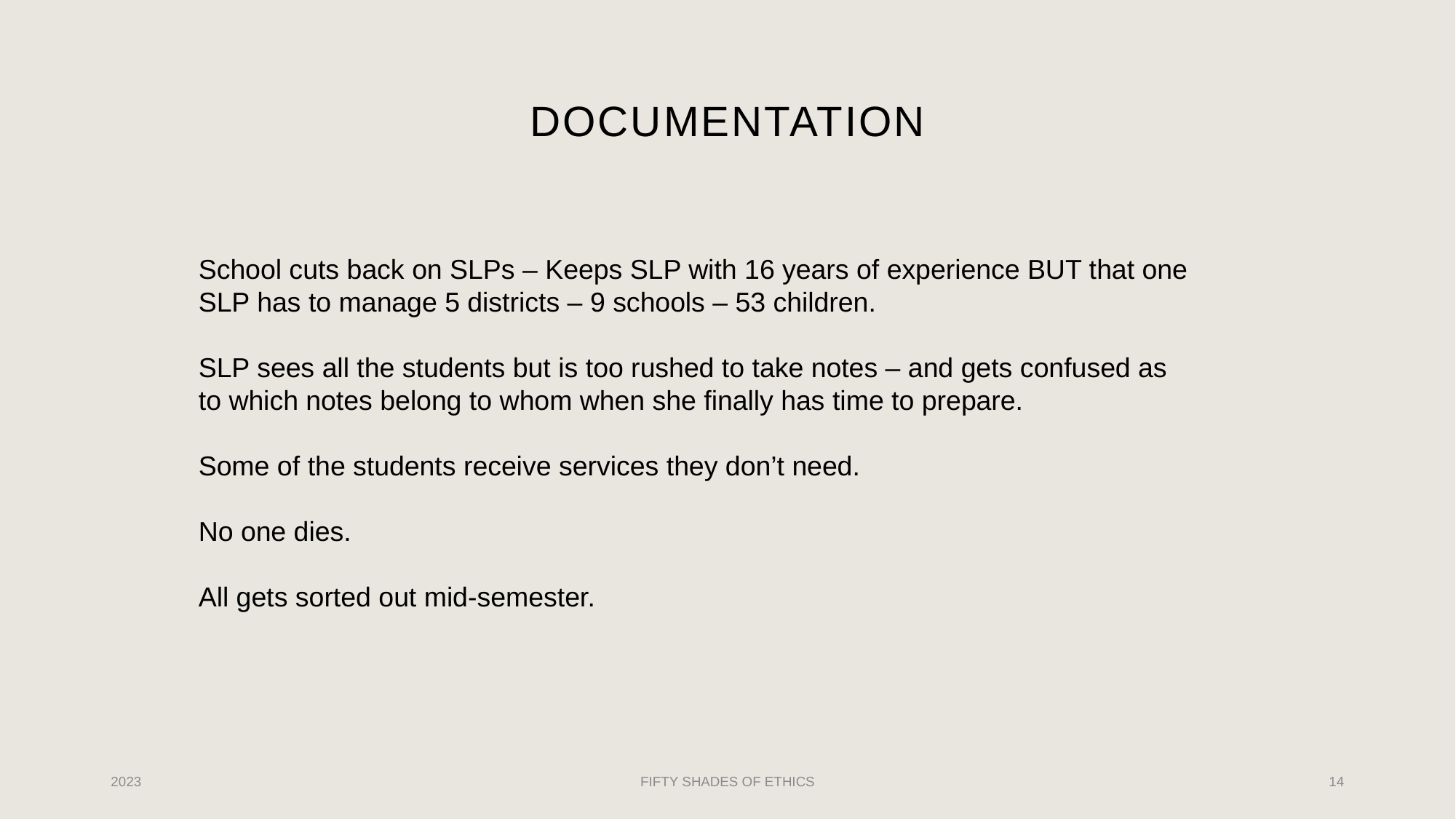

# Documentation
School cuts back on SLPs – Keeps SLP with 16 years of experience BUT that one SLP has to manage 5 districts – 9 schools – 53 children.

SLP sees all the students but is too rushed to take notes – and gets confused as to which notes belong to whom when she finally has time to prepare.

Some of the students receive services they don’t need.

No one dies.

All gets sorted out mid-semester.

2023
FIFTY SHADES OF ETHICS
14